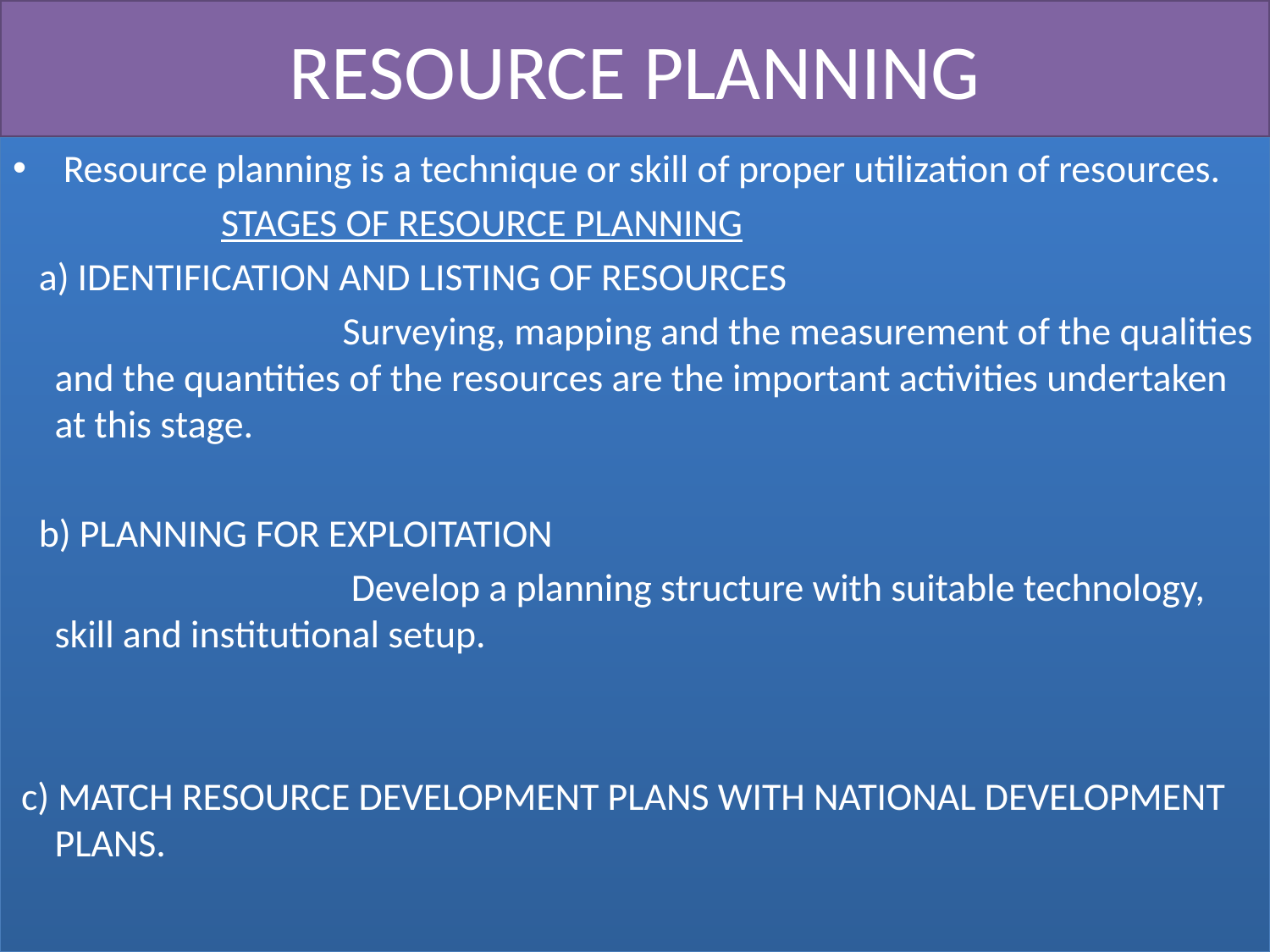

# RESOURCE PLANNING
 Resource planning is a technique or skill of proper utilization of resources.
                        STAGES OF RESOURCE PLANNING
   a) IDENTIFICATION AND LISTING OF RESOURCES
                                      Surveying, mapping and the measurement of the qualities and the quantities of the resources are the important activities undertaken at this stage.

   b) PLANNING FOR EXPLOITATION
                                       Develop a planning structure with suitable technology, skill and institutional setup.

 c) MATCH RESOURCE DEVELOPMENT PLANS WITH NATIONAL DEVELOPMENT PLANS.